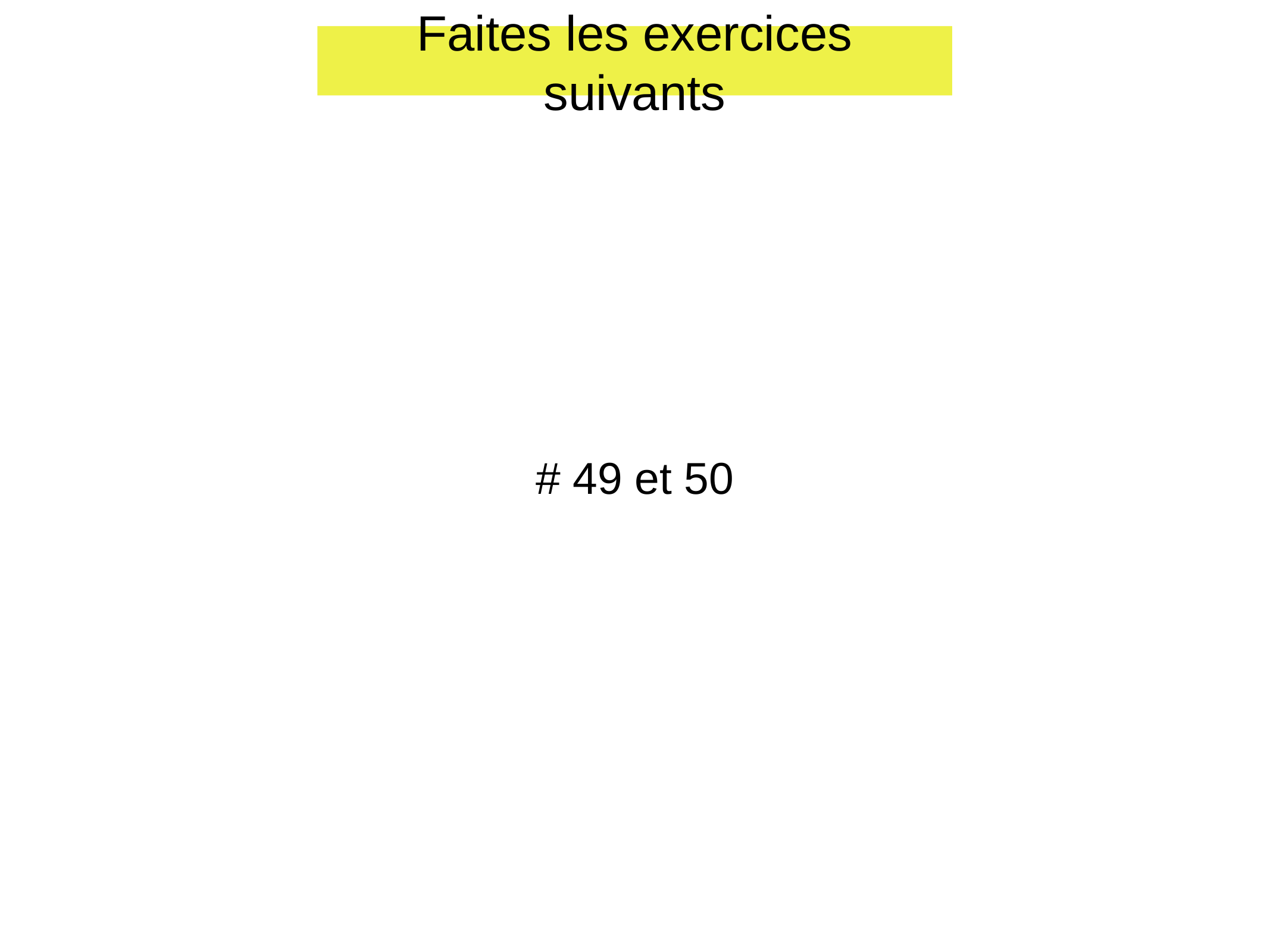

Faites les exercices suivants
# 49 et 50